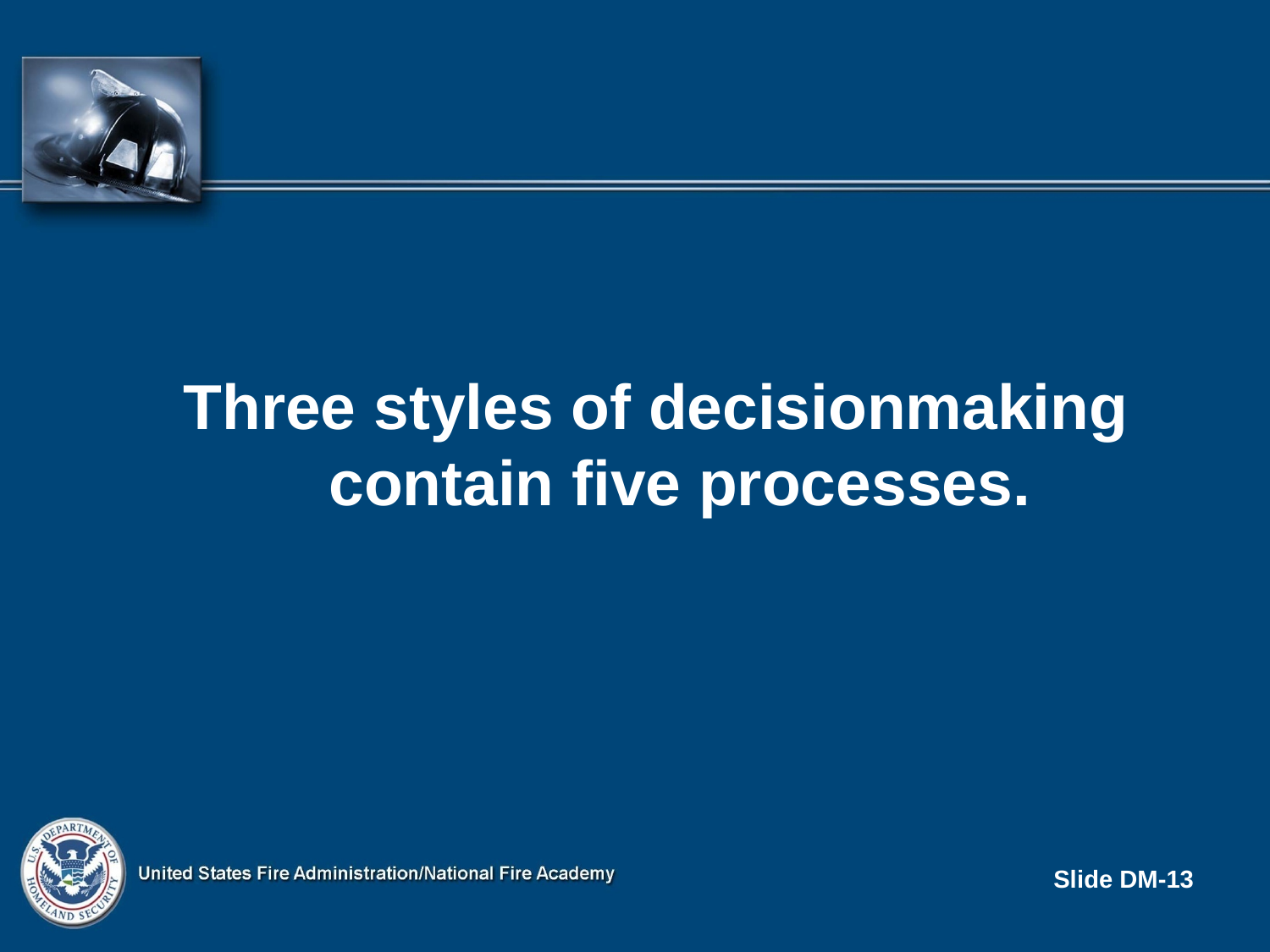

Three styles of decisionmaking contain five processes.
Slide DM-13